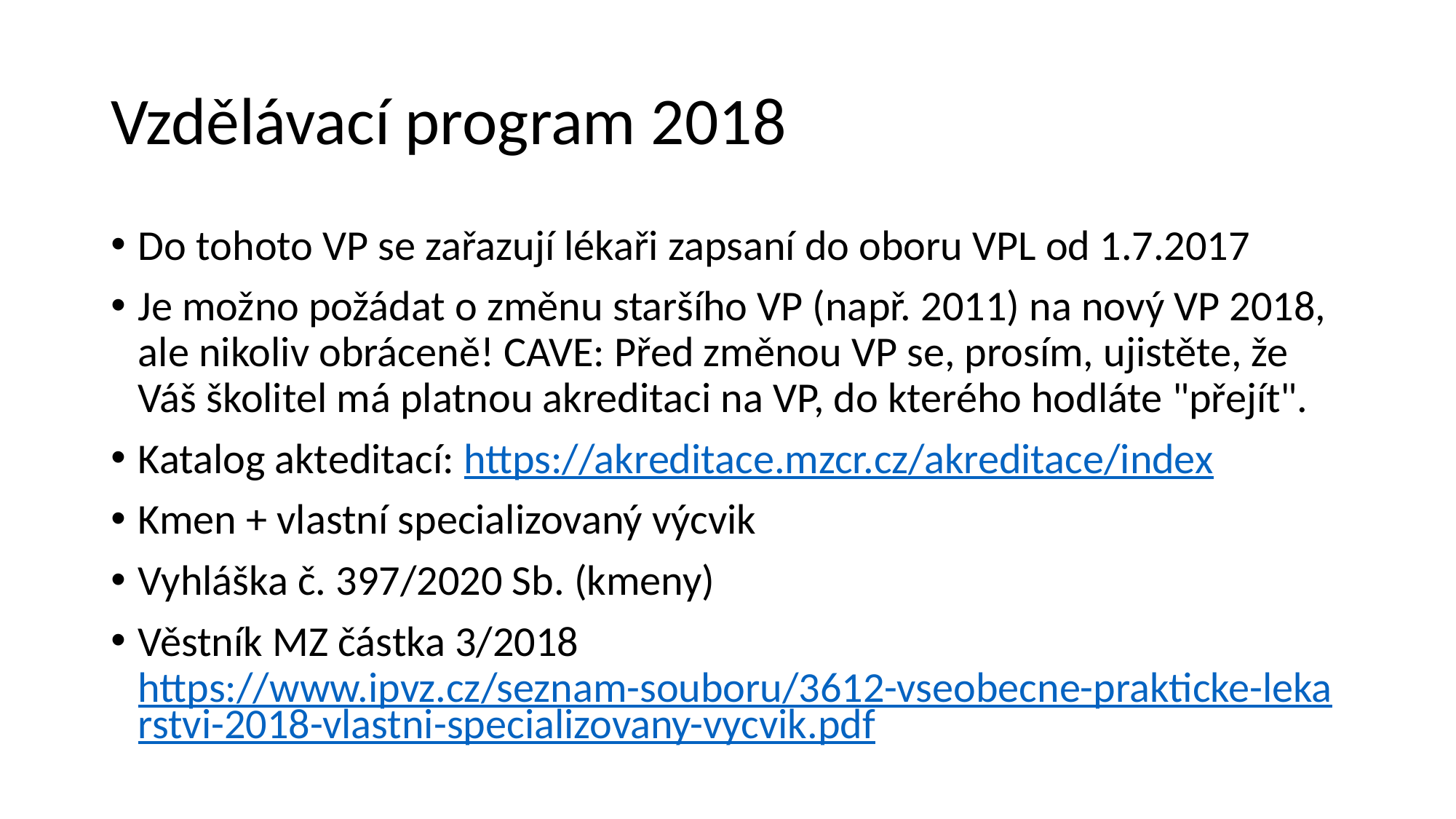

# Vzdělávací program 2018
Do tohoto VP se zařazují lékaři zapsaní do oboru VPL od 1.7.2017
Je možno požádat o změnu staršího VP (např. 2011) na nový VP 2018, ale nikoliv obráceně! CAVE: Před změnou VP se, prosím, ujistěte, že Váš školitel má platnou akreditaci na VP, do kterého hodláte "přejít".
Katalog akteditací: https://akreditace.mzcr.cz/akreditace/index
Kmen + vlastní specializovaný výcvik
Vyhláška č. 397/2020 Sb. (kmeny)
Věstník MZ částka 3/2018 https://www.ipvz.cz/seznam-souboru/3612-vseobecne-prakticke-lekarstvi-2018-vlastni-specializovany-vycvik.pdf